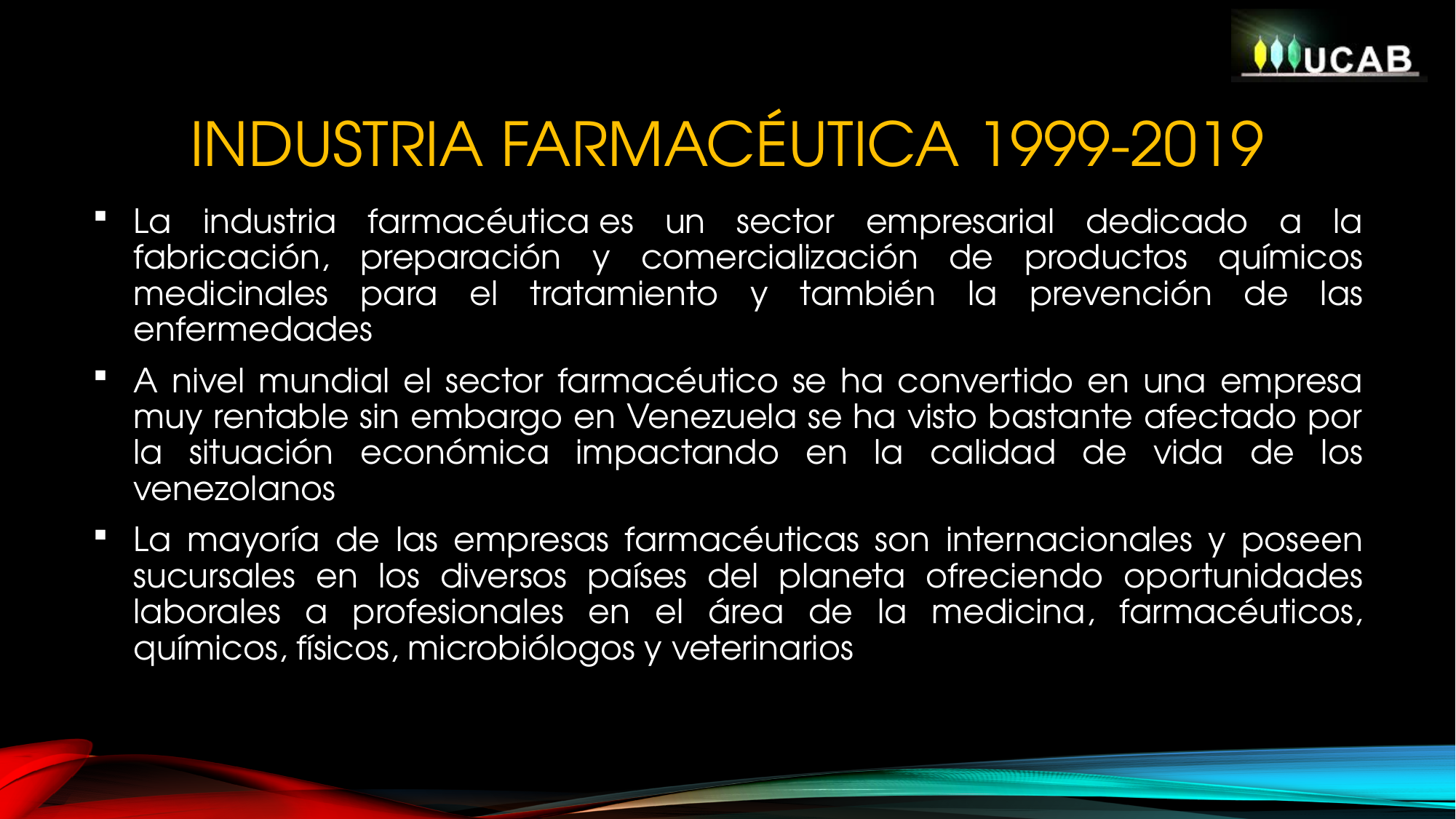

# Industria Farmacéutica 1999-2019
La industria farmacéutica es un sector empresarial dedicado a la fabricación, preparación y comercialización de productos químicos medicinales para el tratamiento y también la prevención de las enfermedades
A nivel mundial el sector farmacéutico se ha convertido en una empresa muy rentable sin embargo en Venezuela se ha visto bastante afectado por la situación económica impactando en la calidad de vida de los venezolanos
La mayoría de las empresas farmacéuticas son internacionales y poseen sucursales en los diversos países del planeta ofreciendo oportunidades laborales a profesionales en el área de la medicina, farmacéuticos, químicos, físicos, microbiólogos y veterinarios